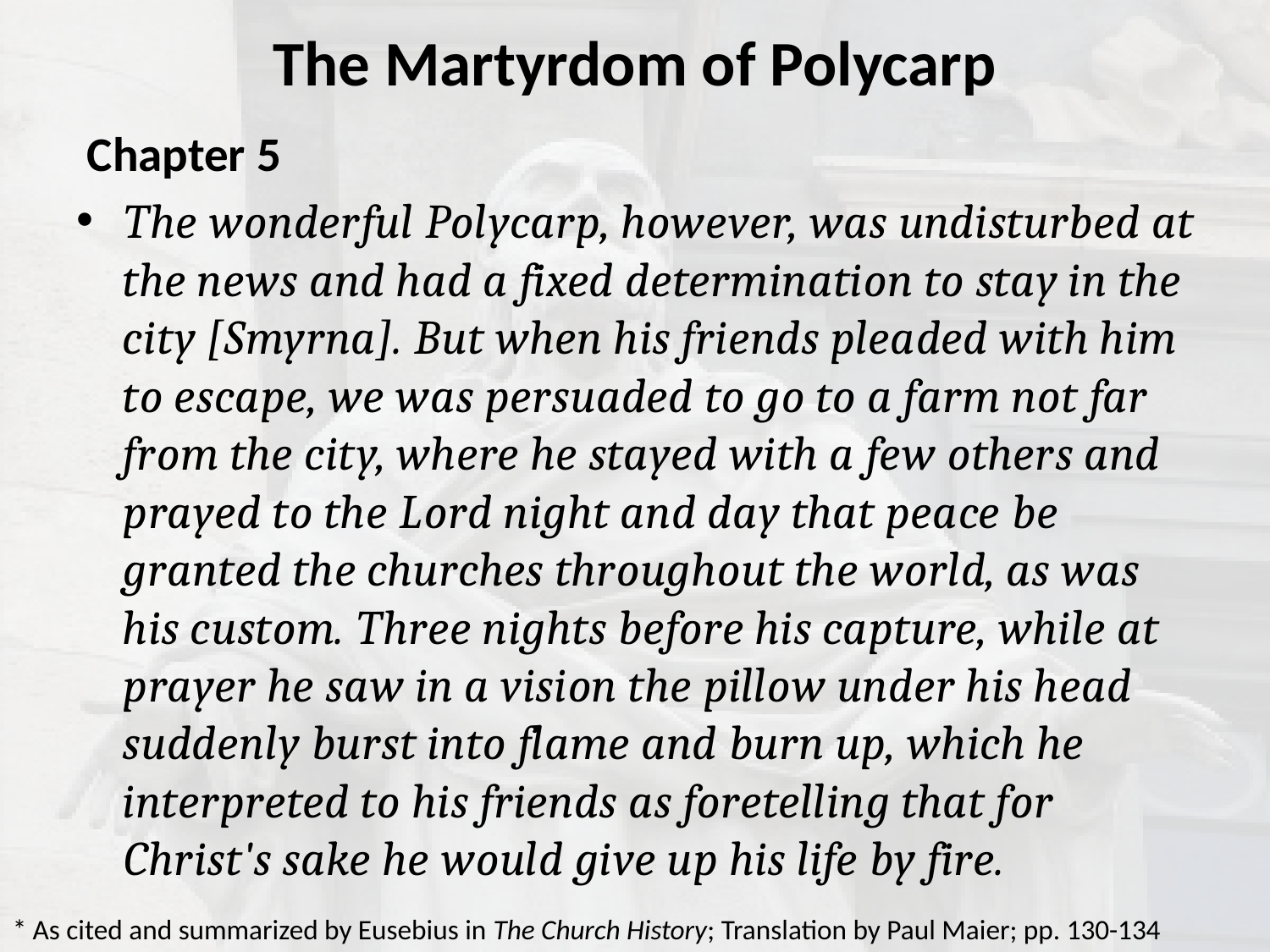

# The Martyrdom of Polycarp
 Chapter 5
The wonderful Polycarp, however, was undisturbed at the news and had a fixed determination to stay in the city [Smyrna]. But when his friends pleaded with him to escape, we was persuaded to go to a farm not far from the city, where he stayed with a few others and prayed to the Lord night and day that peace be granted the churches throughout the world, as was his custom. Three nights before his capture, while at prayer he saw in a vision the pillow under his head suddenly burst into flame and burn up, which he interpreted to his friends as foretelling that for Christ's sake he would give up his life by fire.

* As cited and summarized by Eusebius in The Church History; Translation by Paul Maier; pp. 130-134